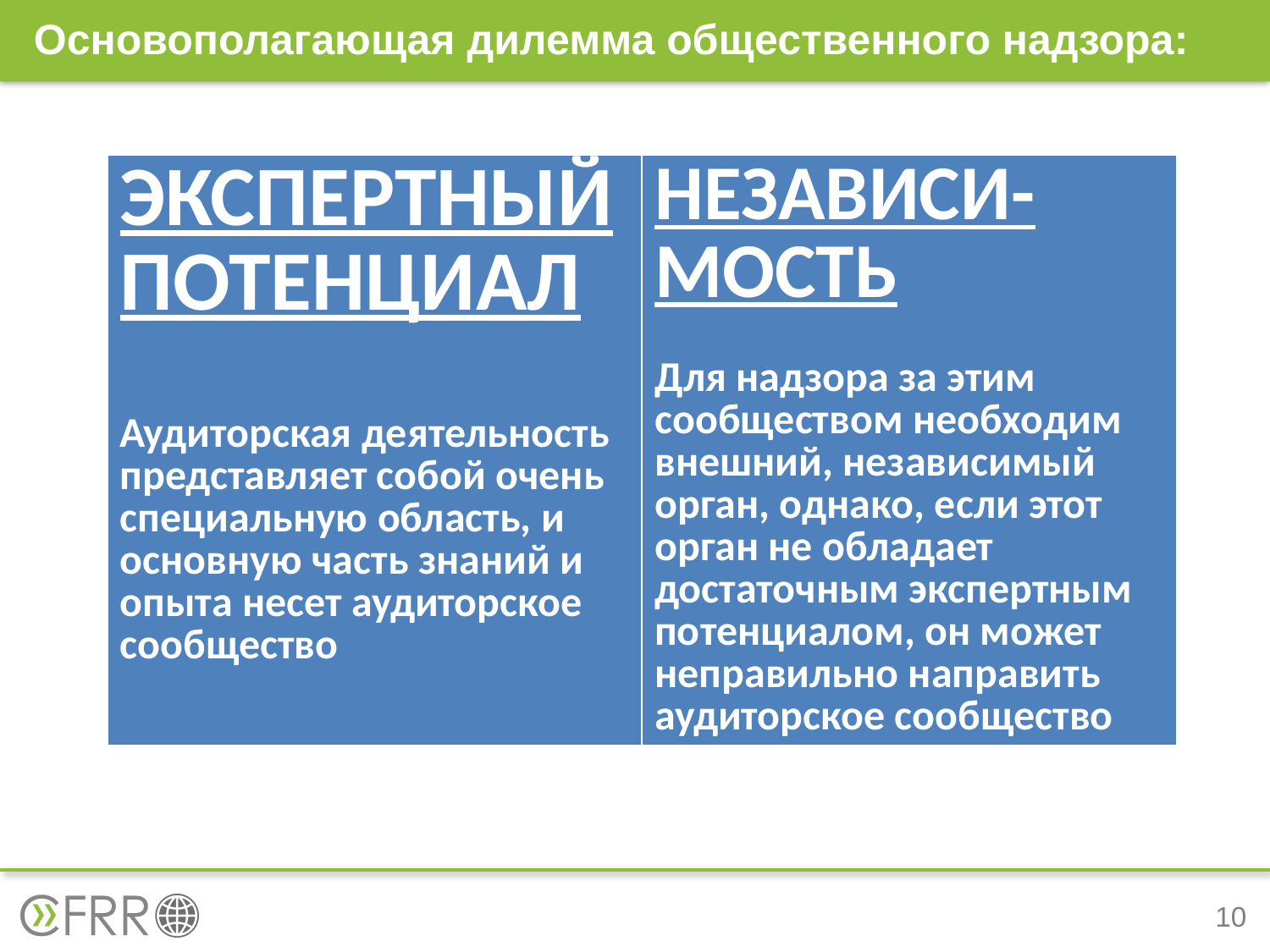

# Основополагающая дилемма общественного надзора:

| ЭКСПЕРТНЫЙ ПОТЕНЦИАЛ Аудиторская деятельность представляет собой очень специальную область, и основную часть знаний и опыта несет аудиторское сообщество | НЕЗАВИСИ-МОСТЬ Для надзора за этим сообществом необходим внешний, независимый орган, однако, если этот орган не обладает достаточным экспертным потенциалом, он может неправильно направить аудиторское сообщество |
| --- | --- |

10